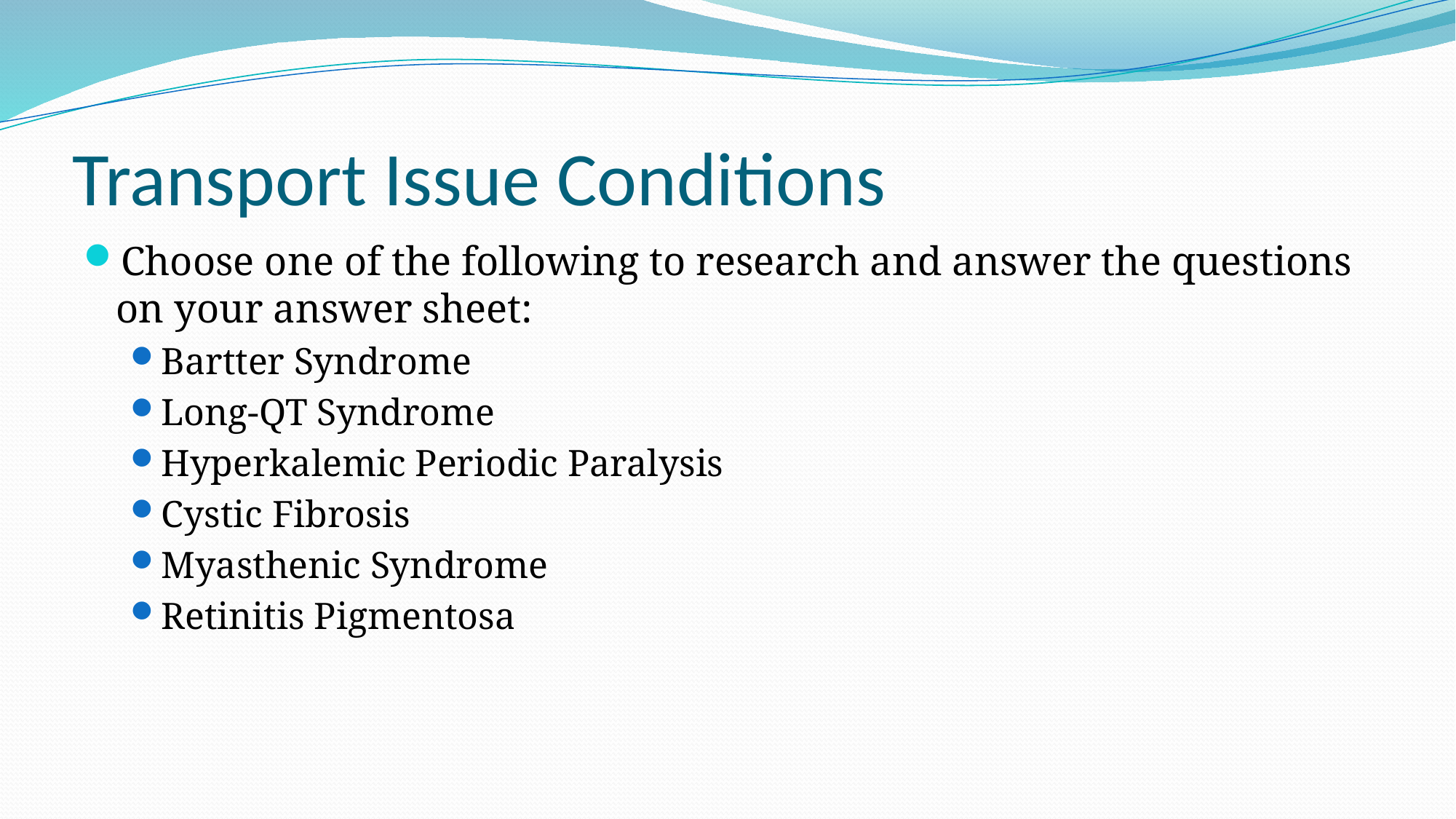

# Transport Issue Conditions
Choose one of the following to research and answer the questions on your answer sheet:
Bartter Syndrome
Long-QT Syndrome
Hyperkalemic Periodic Paralysis
Cystic Fibrosis
Myasthenic Syndrome
Retinitis Pigmentosa